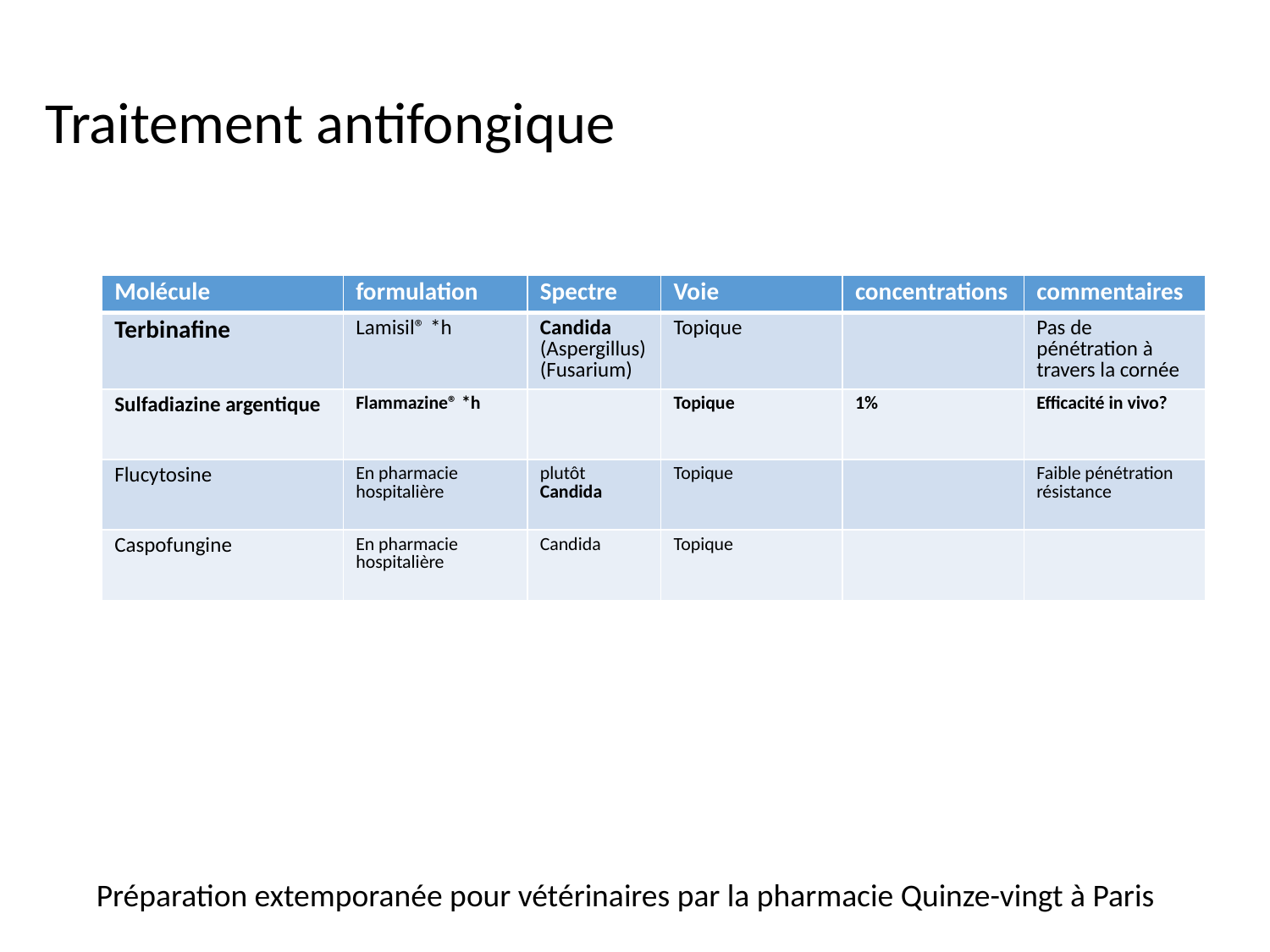

# Traitement antifongique
| Molécule | formulation | Spectre | Voie | concentrations | commentaires |
| --- | --- | --- | --- | --- | --- |
| Terbinafine | Lamisil® \*h | Candida (Aspergillus) (Fusarium) | Topique |  | Pas de pénétration à travers la cornée |
| Sulfadiazine argentique | Flammazine® \*h |  | Topique | 1% | Efficacité in vivo? |
| Flucytosine | En pharmacie hospitalière | plutôt Candida | Topique |  | Faible pénétration résistance |
| Caspofungine | En pharmacie hospitalière | Candida | Topique |  |  |
Préparation extemporanée pour vétérinaires par la pharmacie Quinze-vingt à Paris